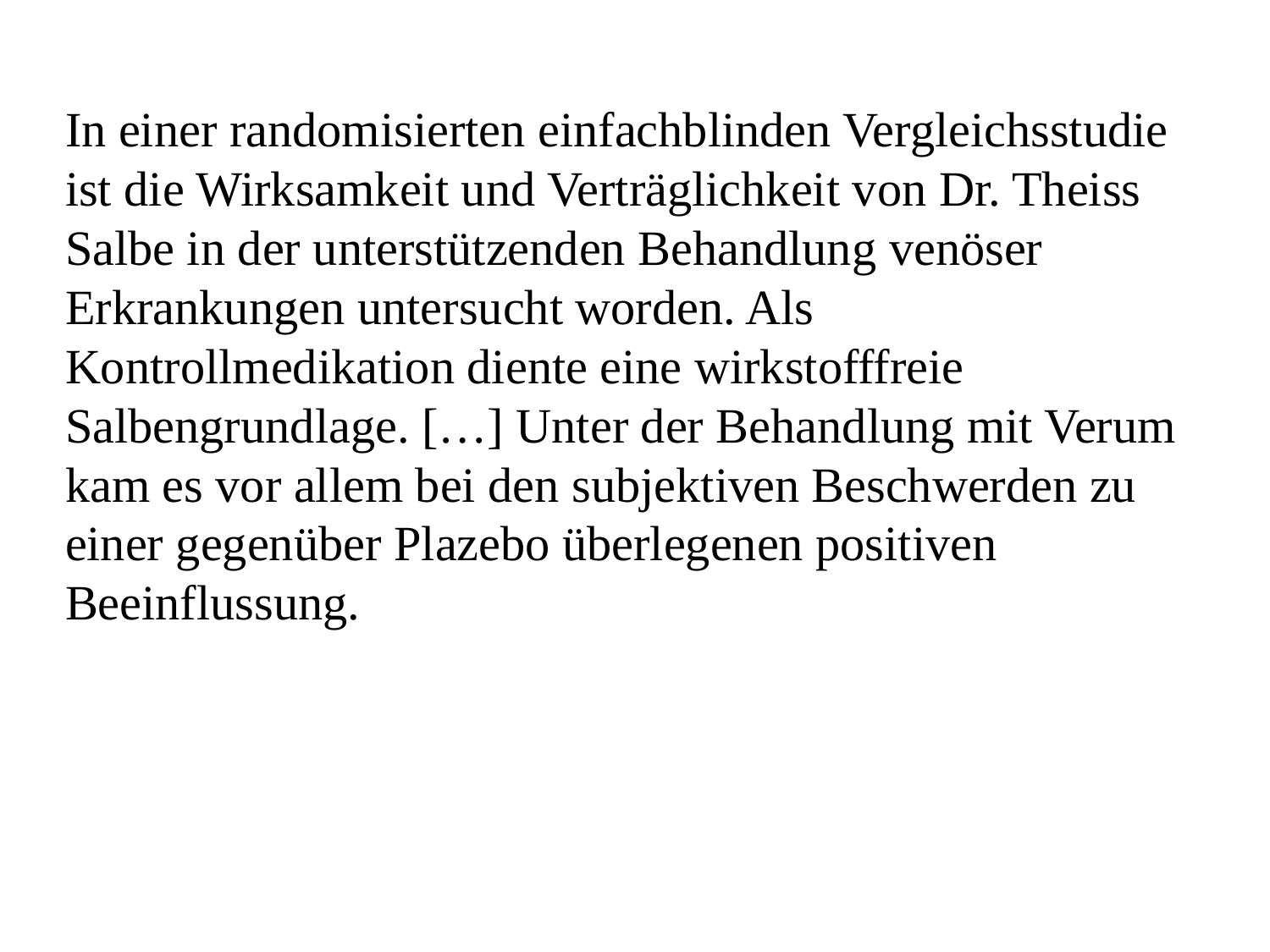

In einer randomisierten einfachblinden Vergleichsstudie ist die Wirksamkeit und Verträglichkeit von Dr. Theiss Salbe in der unterstützenden Behandlung venöser Erkrankungen untersucht worden. Als Kontrollmedikation diente eine wirkstofffreie Salbengrundlage. […] Unter der Behandlung mit Verum kam es vor allem bei den subjektiven Beschwerden zu einer gegenüber Plazebo überlegenen positiven Beeinflussung.